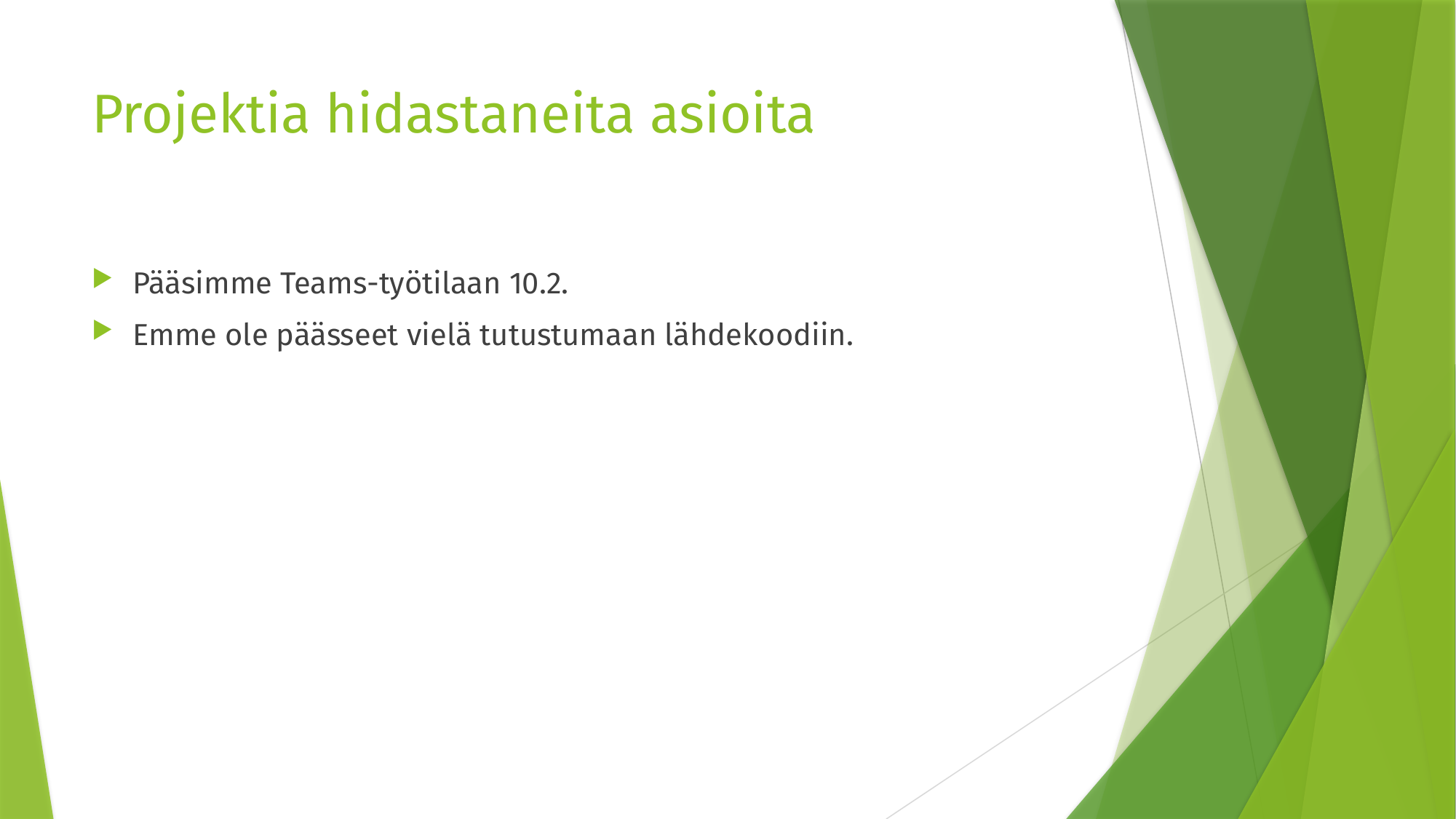

# Projektia hidastaneita asioita
Pääsimme Teams-työtilaan 10.2.
Emme ole päässeet vielä tutustumaan lähdekoodiin.